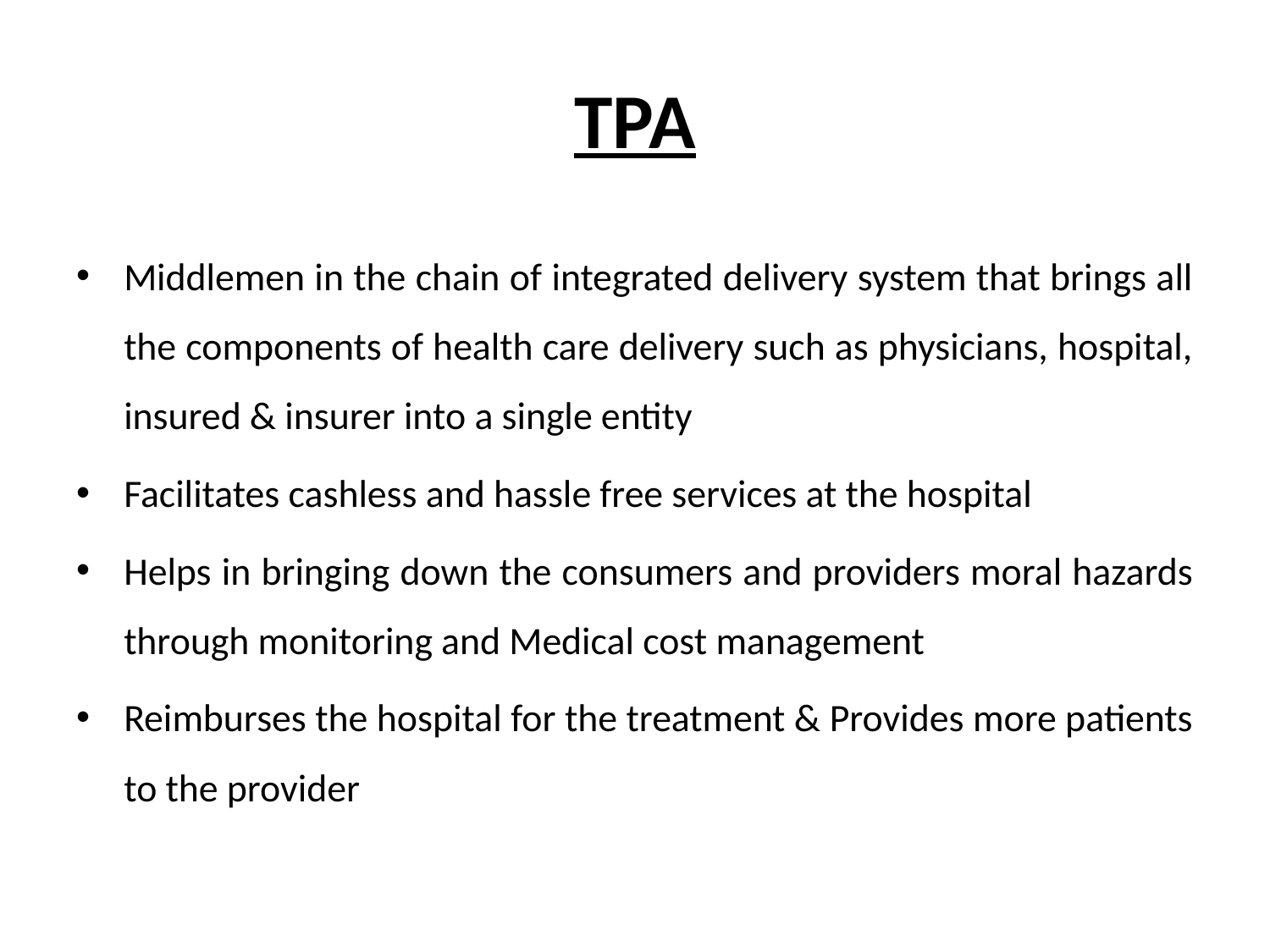

# TPA
Middlemen in the chain of integrated delivery system that brings all the components of health care delivery such as physicians, hospital, insured & insurer into a single entity
Facilitates cashless and hassle free services at the hospital
Helps in bringing down the consumers and providers moral hazards through monitoring and Medical cost management
Reimburses the hospital for the treatment & Provides more patients to the provider